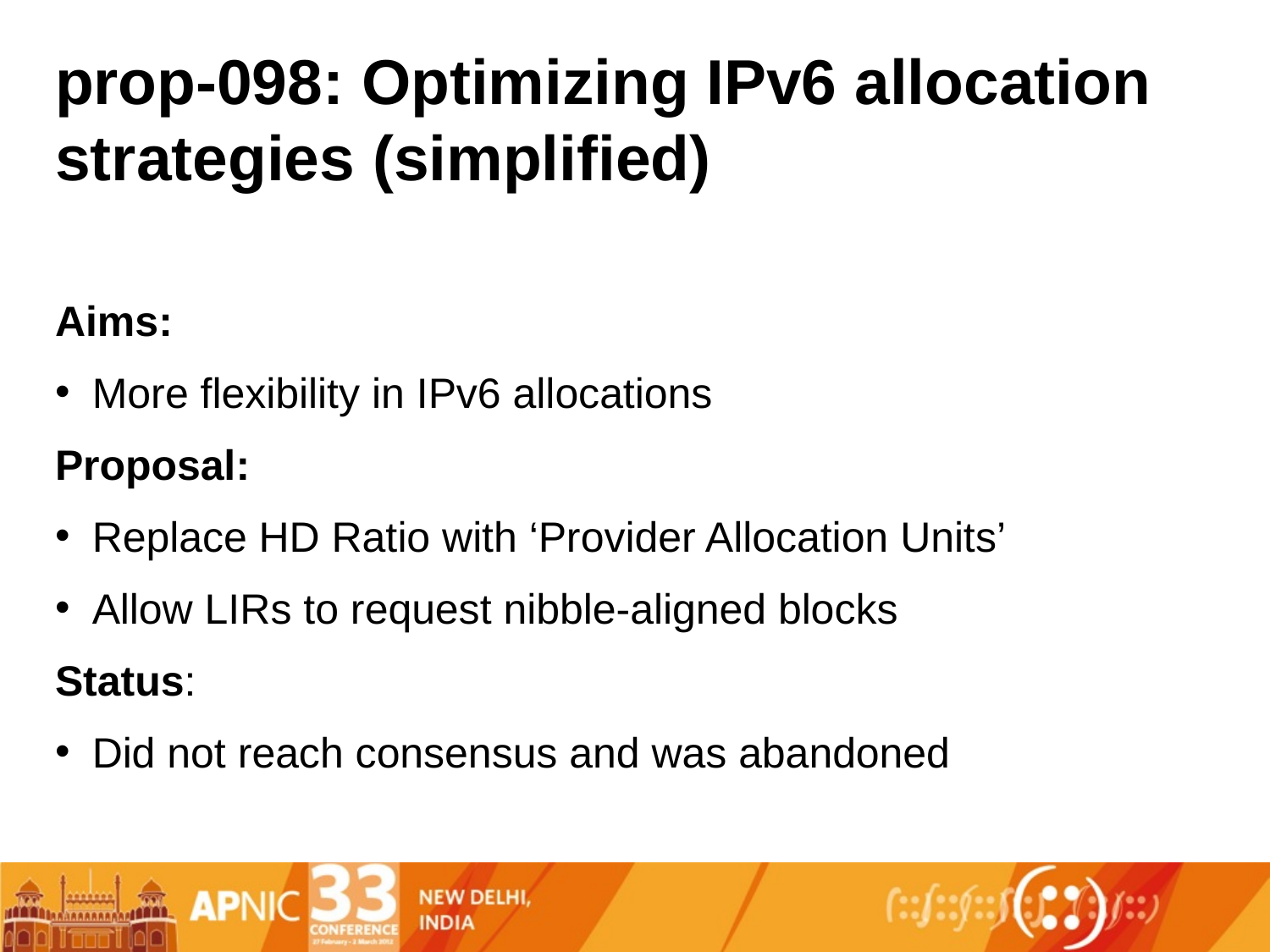

# prop-098: Optimizing IPv6 allocation strategies (simplified)

Aims:
More flexibility in IPv6 allocations
Proposal:
Replace HD Ratio with ‘Provider Allocation Units’
Allow LIRs to request nibble-aligned blocks
Status:
Did not reach consensus and was abandoned